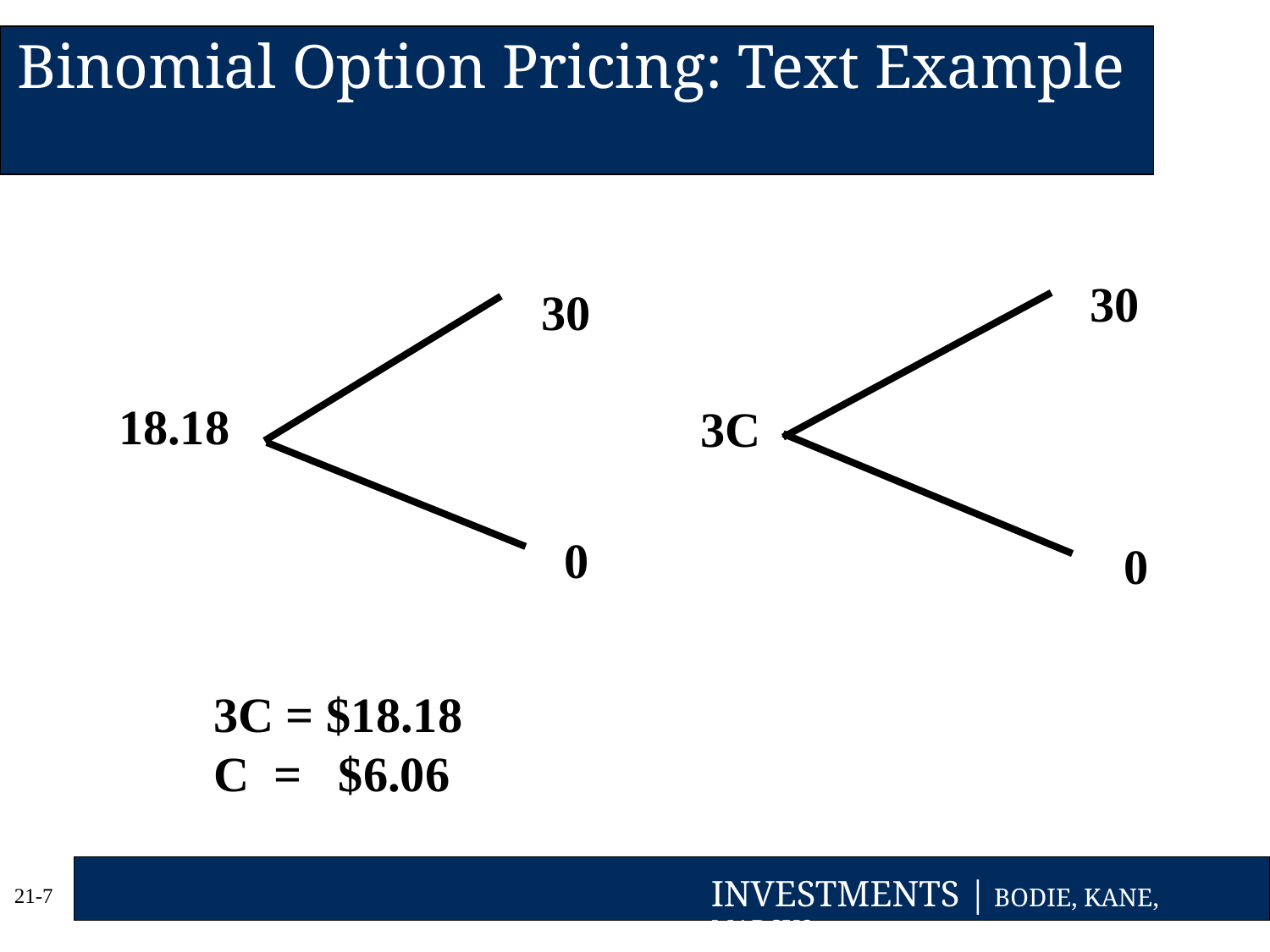

# Binomial Option Pricing: Text Example
30
30

18.18
3C

0
0
3C = $18.18
C  =   $6.06